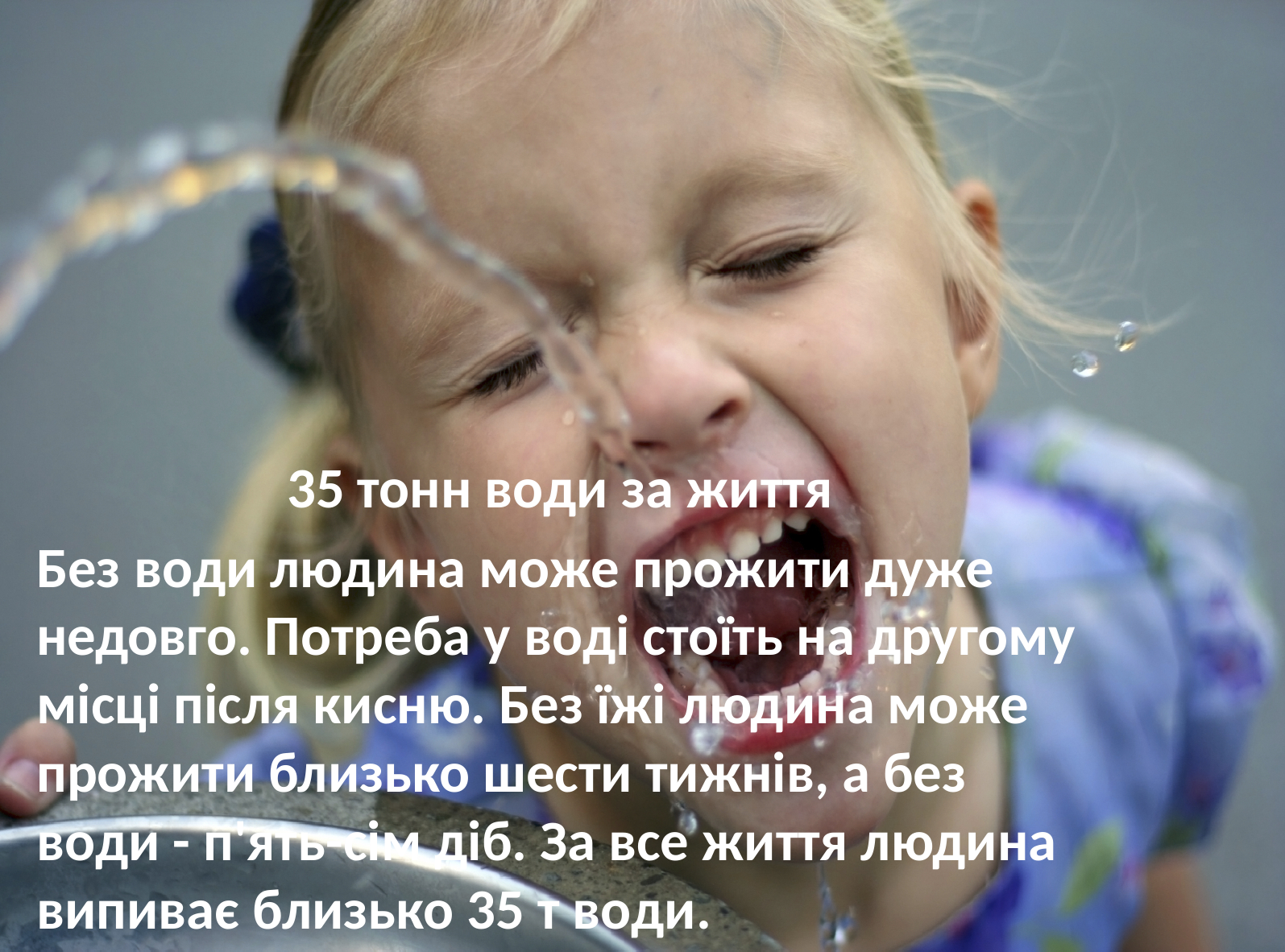

35 тонн води за життя
Без води людина може прожити дуже недовго. Потреба у воді стоїть на другому місці після кисню. Без їжі людина може прожити близько шести тижнів, а без води - п'ять-сім діб. За все життя людина випиває близько 35 т води.